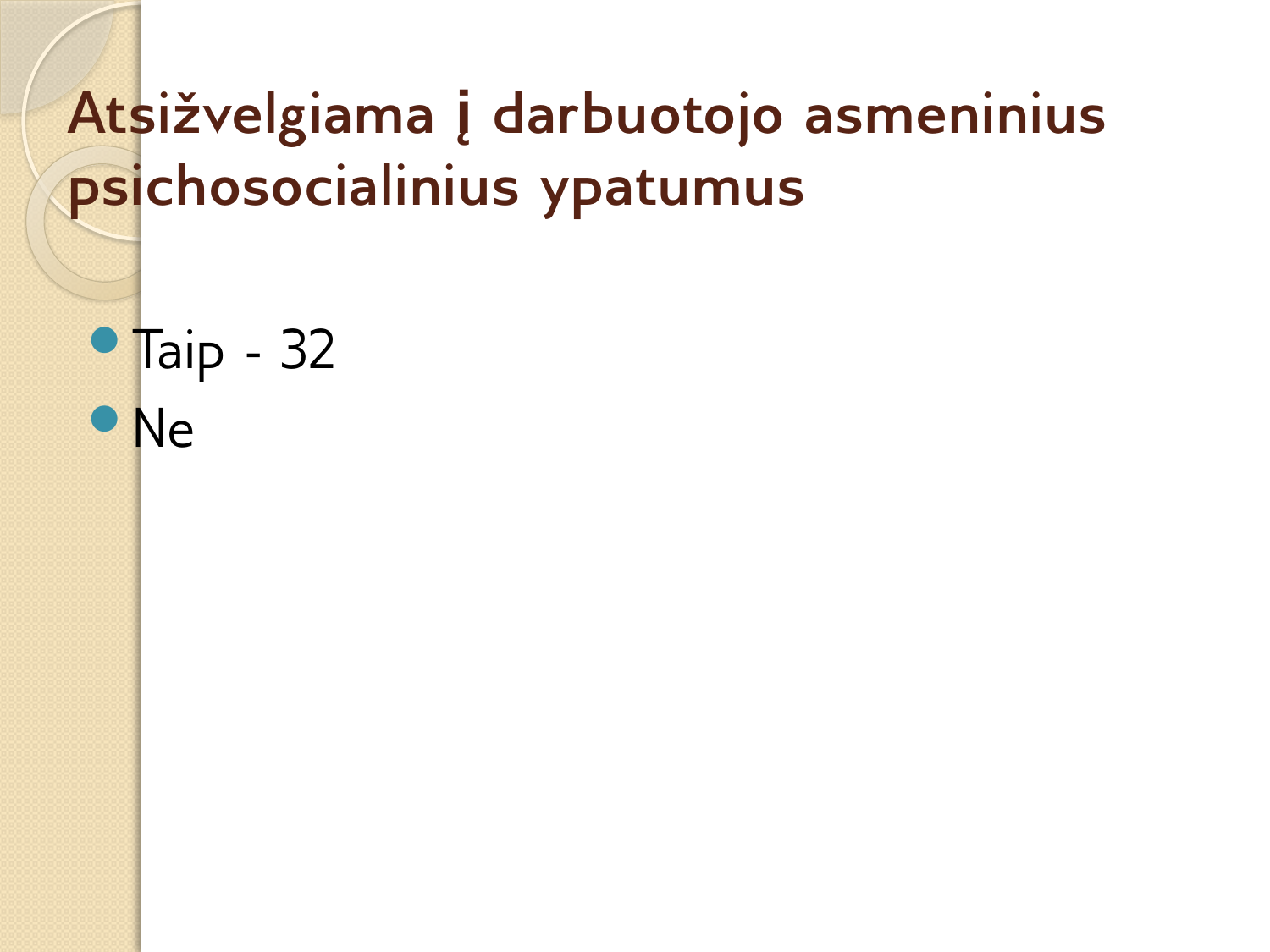

# Atsižvelgiama į darbuotojo asmeninius psichosocialinius ypatumus
Taip - 32
Ne